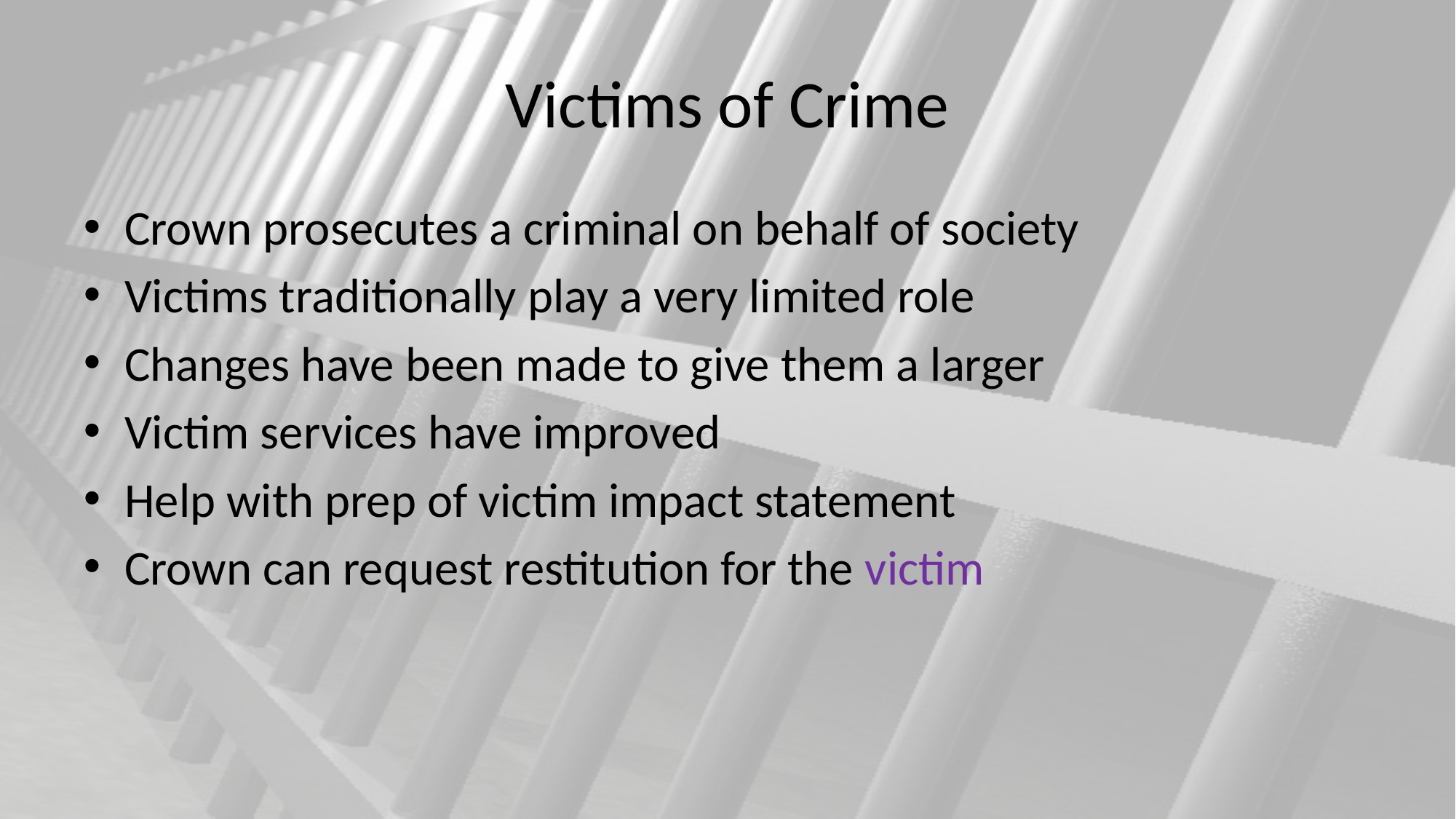

# Victims of Crime
Crown prosecutes a criminal on behalf of society
Victims traditionally play a very limited role
Changes have been made to give them a larger
Victim services have improved
Help with prep of victim impact statement
Crown can request restitution for the victim